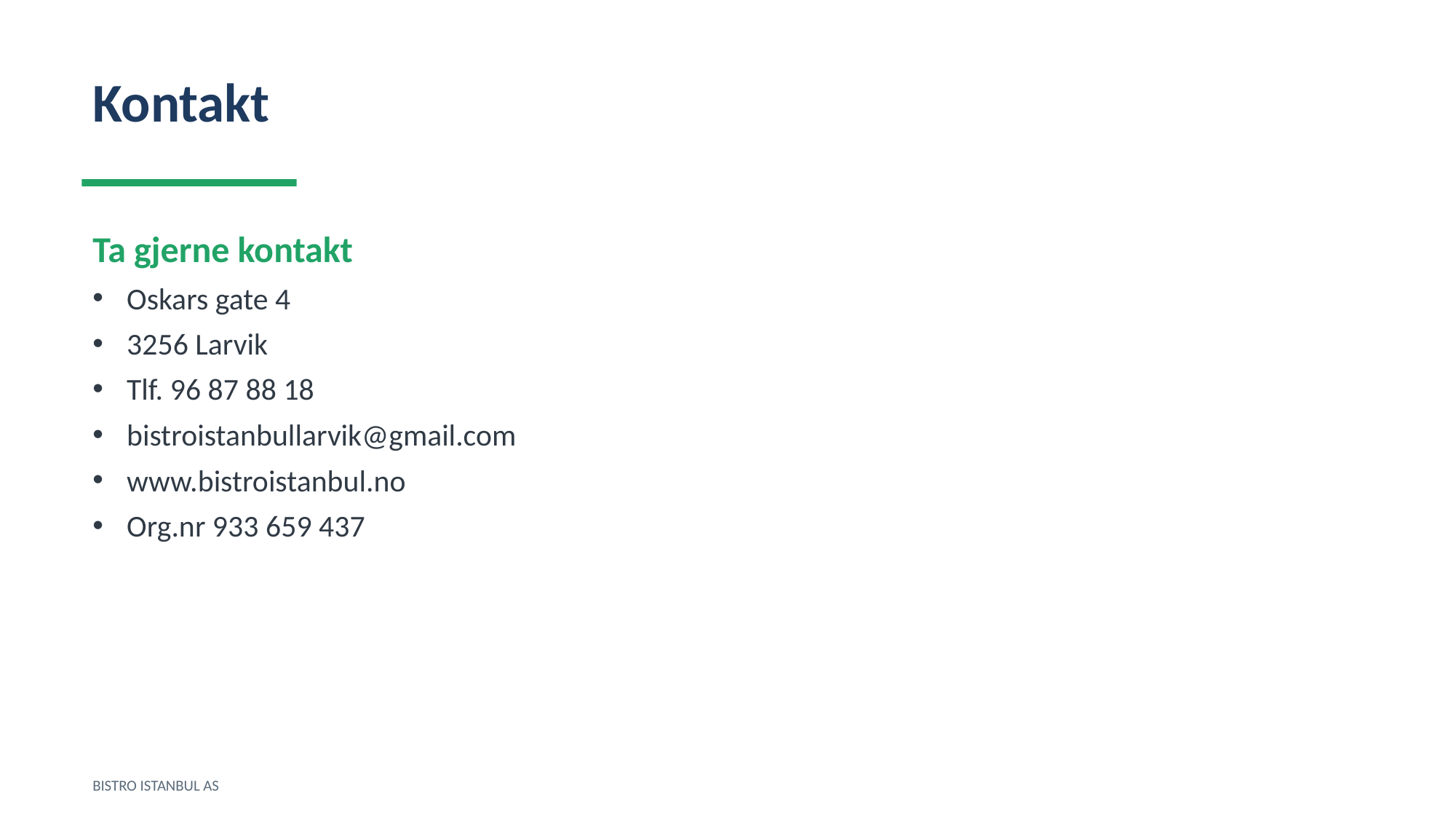

Kontakt

Ta gjerne kontakt
Oskars gate 4
3256 Larvik
Tlf. 96 87 88 18
bistroistanbullarvik@gmail.com
www.bistroistanbul.no
Org.nr 933 659 437
BISTRO ISTANBUL AS